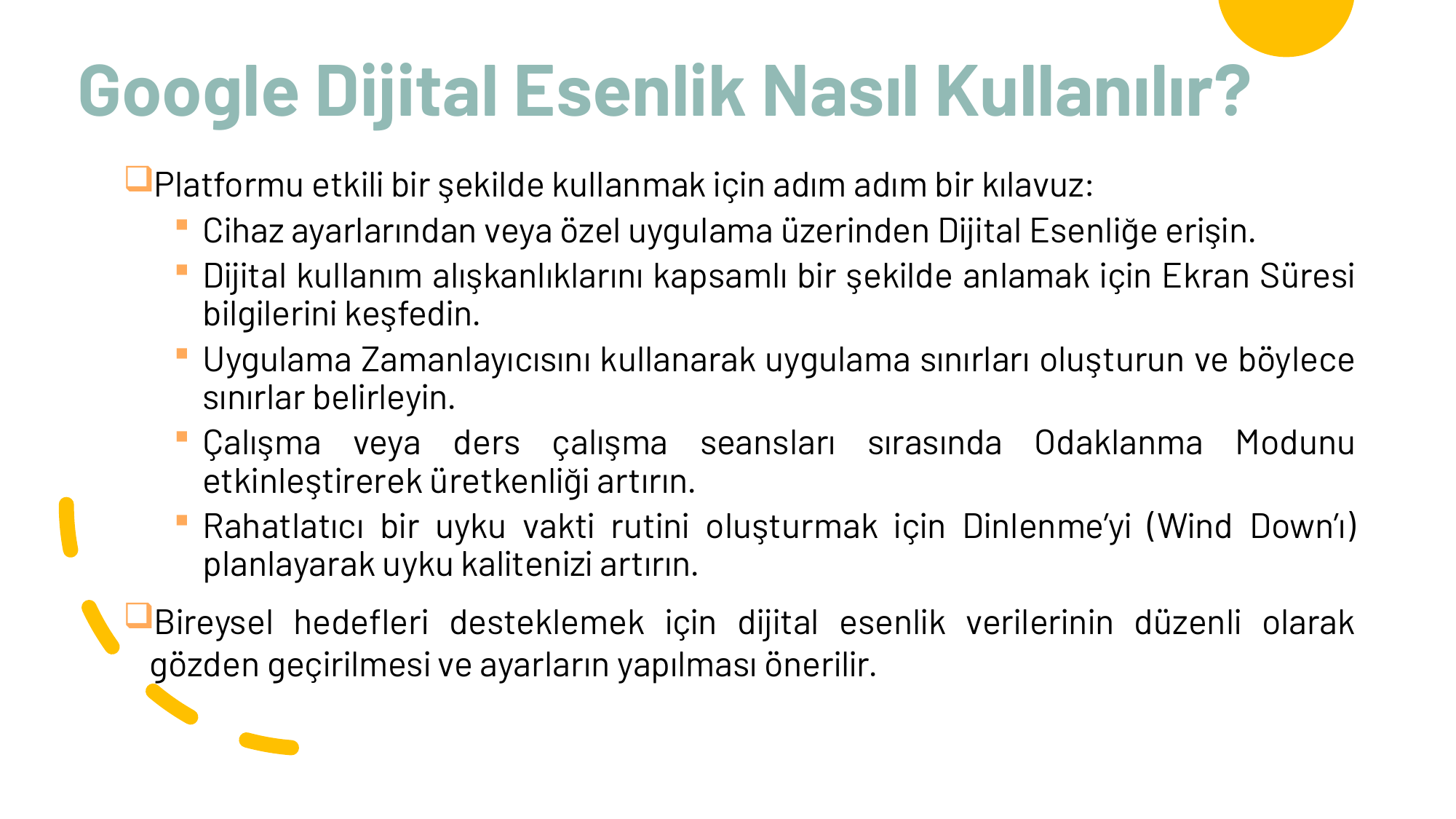

# Google Dijital Esenlik Nasıl Kullanılır?
Platformu etkili bir şekilde kullanmak için adım adım bir kılavuz:
Cihaz ayarlarından veya özel uygulama üzerinden Dijital Esenliğe erişin.
Dijital kullanım alışkanlıklarını kapsamlı bir şekilde anlamak için Ekran Süresi bilgilerini keşfedin.
Uygulama Zamanlayıcısını kullanarak uygulama sınırları oluşturun ve böylece sınırlar belirleyin.
Çalışma veya ders çalışma seansları sırasında Odaklanma Modunu etkinleştirerek üretkenliği artırın.
Rahatlatıcı bir uyku vakti rutini oluşturmak için Dinlenme’yi (Wind Down’ı) planlayarak uyku kalitenizi artırın.
Bireysel hedefleri desteklemek için dijital esenlik verilerinin düzenli olarak gözden geçirilmesi ve ayarların yapılması önerilir.